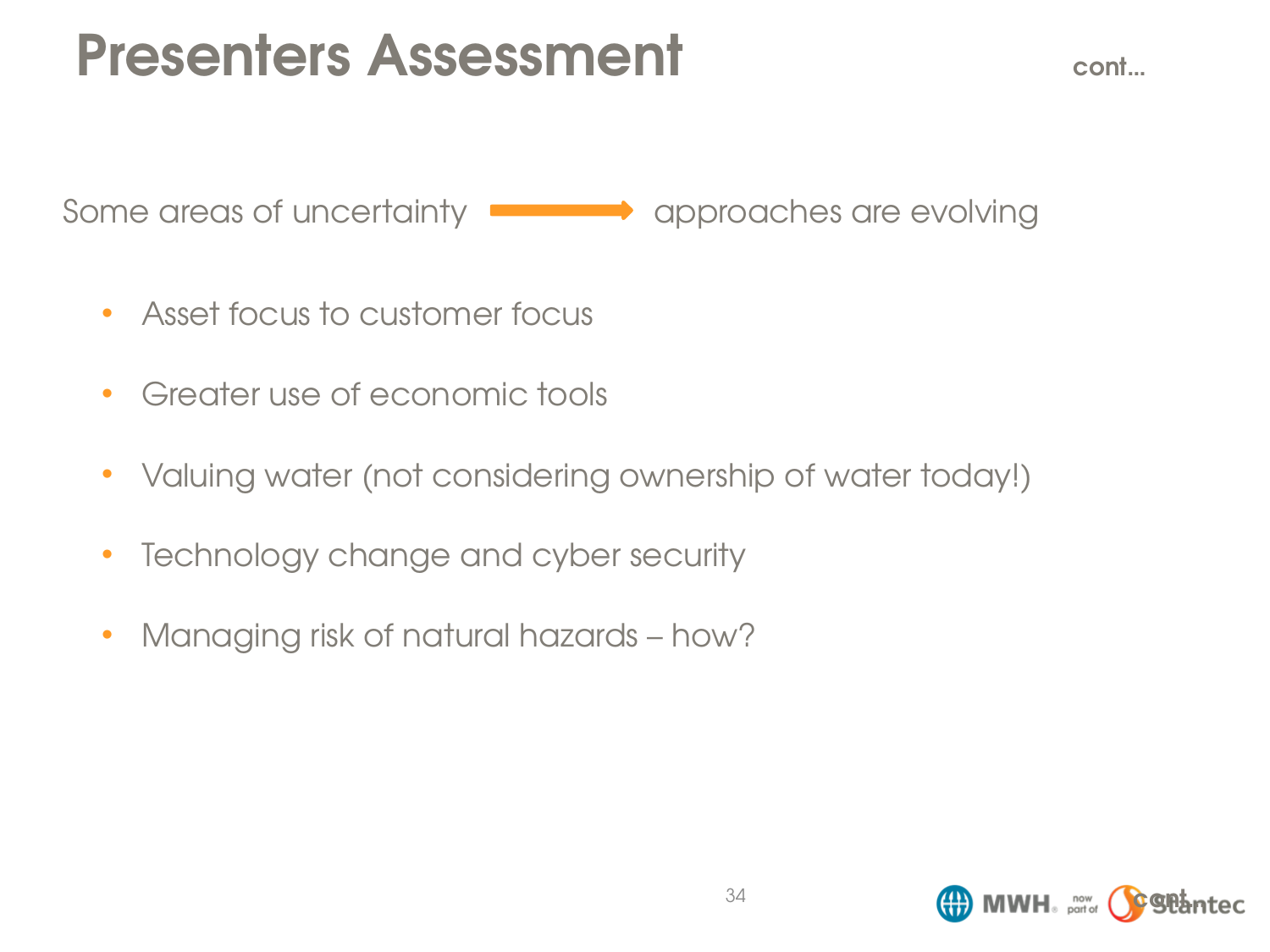

# Presenters Assessment 	cont…
Some areas of uncertainty                     approaches are evolving

Asset focus to customer focus
Greater use of economic tools
Valuing water (not considering ownership of water today!)
Technology change and cyber security
Managing risk of natural hazards – how?
cont…
34